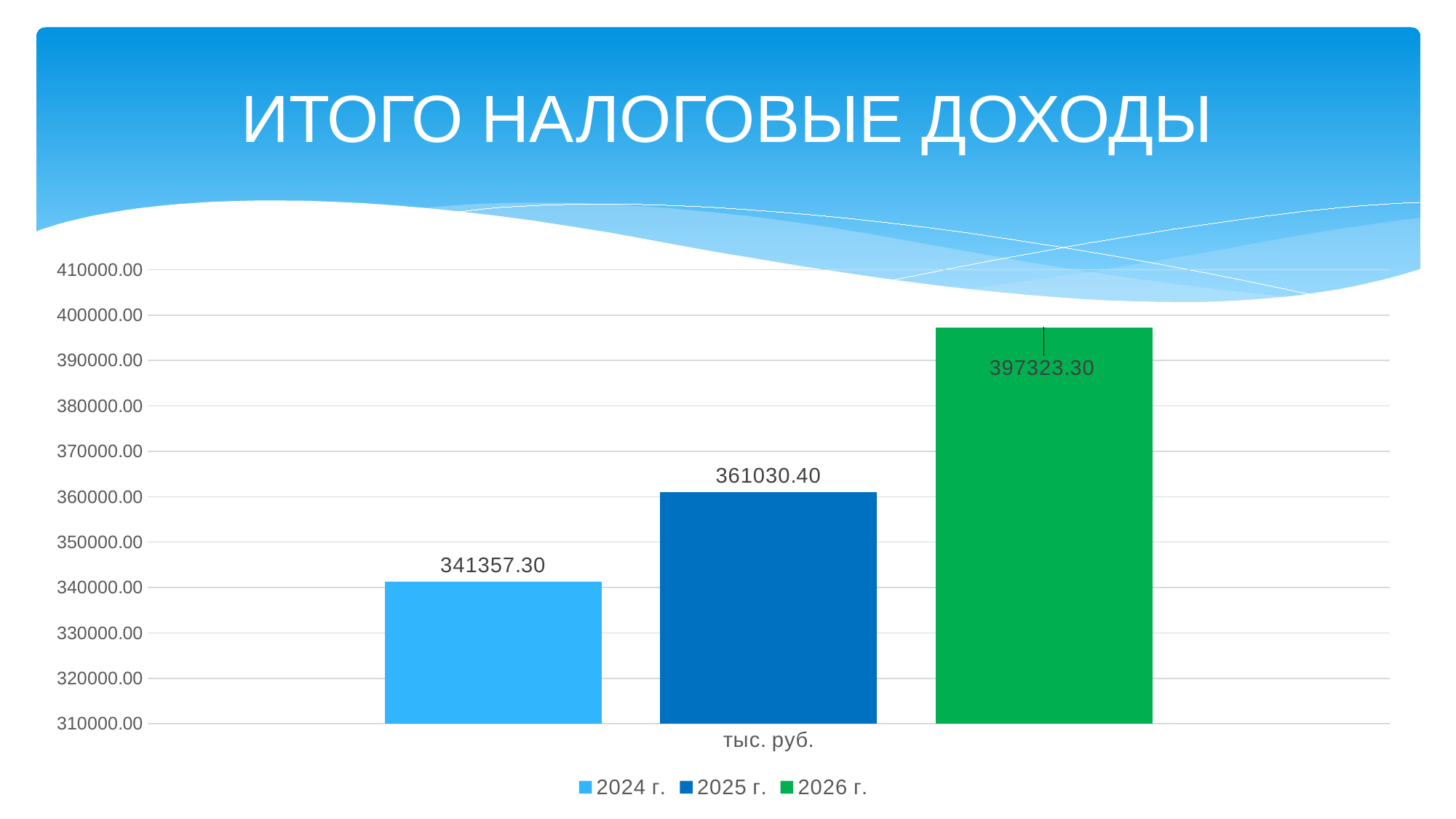

# ИТОГО НАЛОГОВЫЕ ДОХОДЫ

### Chart

| Category | 2024 г. | 2025 г. | 2026 г. |
|---|---|---|---|
| тыс. руб. | 341357.3 | 361030.4 | 397323.3 |